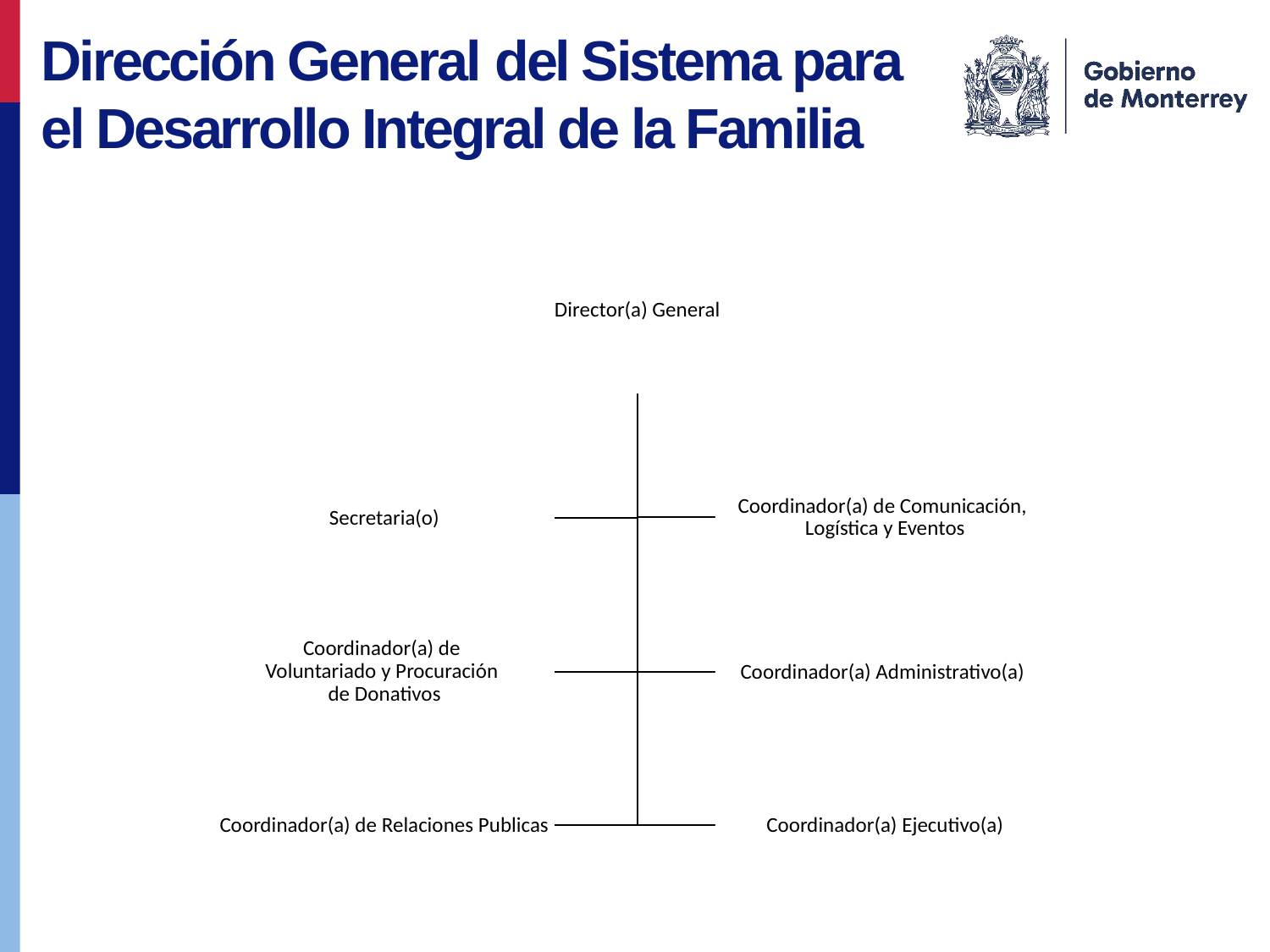

Dirección General del Sistema para
el Desarrollo Integral de la Familia
Director(a) General
Coordinador(a) de Comunicación,
Logística y Eventos
Coordinador(a) Administrativo(a)
Coordinador(a) de
Voluntariado y Procuración
de Donativos
Coordinador(a) Ejecutivo(a)
Coordinador(a) de Relaciones Publicas
Secretaria(o)